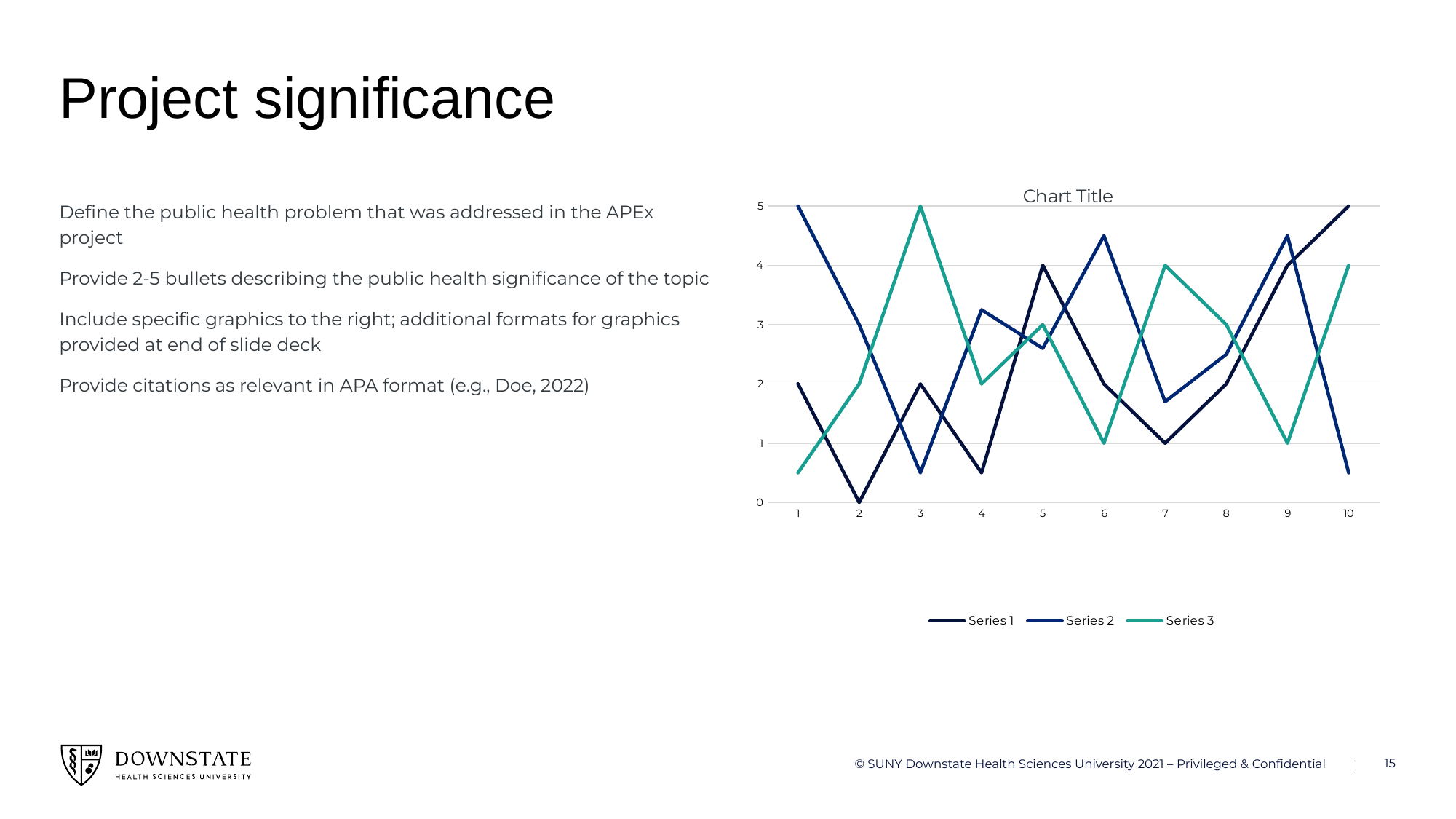

# Project significance

### Chart:

| Category | Series 1 | Series 2 | Series 3 |
|---|---|---|---|
| 1 | 2.0 | 5.0 | 0.5 |
| 2 | 0.0 | 3.0 | 2.0 |
| 3 | 2.0 | 0.5 | 5.0 |
| 4 | 0.5 | 3.25 | 2.0 |
| 5 | 4.0 | 2.6 | 3.0 |
| 6 | 2.0 | 4.5 | 1.0 |
| 7 | 1.0 | 1.7 | 4.0 |
| 8 | 2.0 | 2.5 | 3.0 |
| 9 | 4.0 | 4.5 | 1.0 |
| 10 | 5.0 | 0.5 | 4.0 |
Define the public health problem that was addressed in the APEx  project
Provide 2-5 bullets describing the public health significance of the topic
Include specific graphics to the right; additional formats for graphics provided at end of slide deck
Provide citations as relevant in APA format (e.g., Doe, 2022)
15
© SUNY Downstate Health Sciences University 2021 – Privileged & Confidential